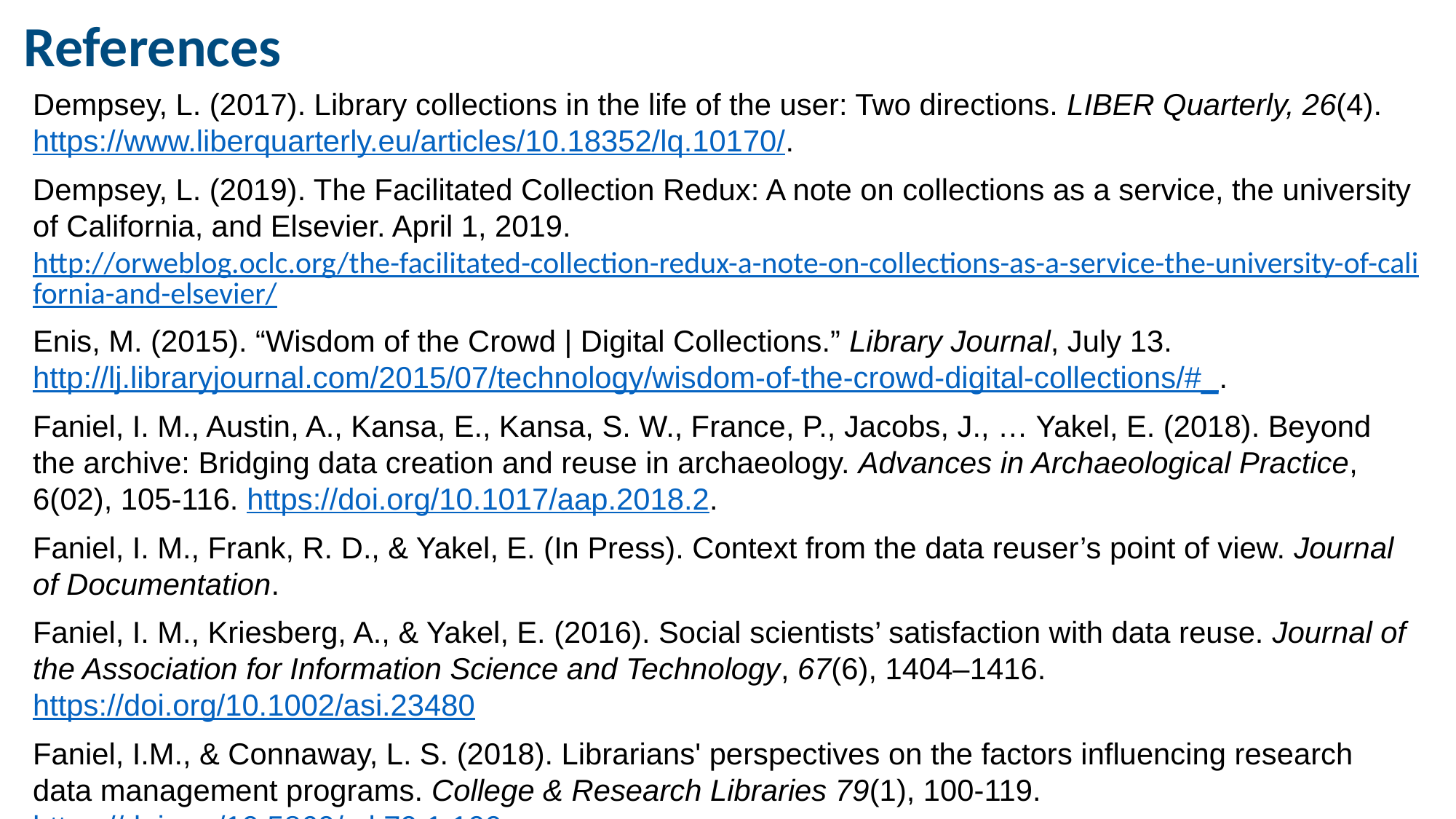

References
Dempsey, L. (2017). Library collections in the life of the user: Two directions. LIBER Quarterly, 26(4).
https://www.liberquarterly.eu/articles/10.18352/lq.10170/.
Dempsey, L. (2019). The Facilitated Collection Redux: A note on collections as a service, the university of California, and Elsevier. April 1, 2019. http://orweblog.oclc.org/the-facilitated-collection-redux-a-note-on-collections-as-a-service-the-university-of-california-and-elsevier/
Enis, M. (2015). “Wisdom of the Crowd | Digital Collections.” Library Journal, July 13. http://lj.libraryjournal.com/2015/07/technology/wisdom-of-the-crowd-digital-collections/#_.
Faniel, I. M., Austin, A., Kansa, E., Kansa, S. W., France, P., Jacobs, J., … Yakel, E. (2018). Beyond the archive: Bridging data creation and reuse in archaeology. Advances in Archaeological Practice, 6(02), 105-116. https://doi.org/10.1017/aap.2018.2.
Faniel, I. M., Frank, R. D., & Yakel, E. (In Press). Context from the data reuser’s point of view. Journal of Documentation.
Faniel, I. M., Kriesberg, A., & Yakel, E. (2016). Social scientists’ satisfaction with data reuse. Journal of the Association for Information Science and Technology, 67(6), 1404–1416. https://doi.org/10.1002/asi.23480
Faniel, I.M., & Connaway, L. S. (2018). Librarians' perspectives on the factors influencing research data management programs. College & Research Libraries 79(1), 100-119. https://doi.org/10.5860/crl.79.1.100